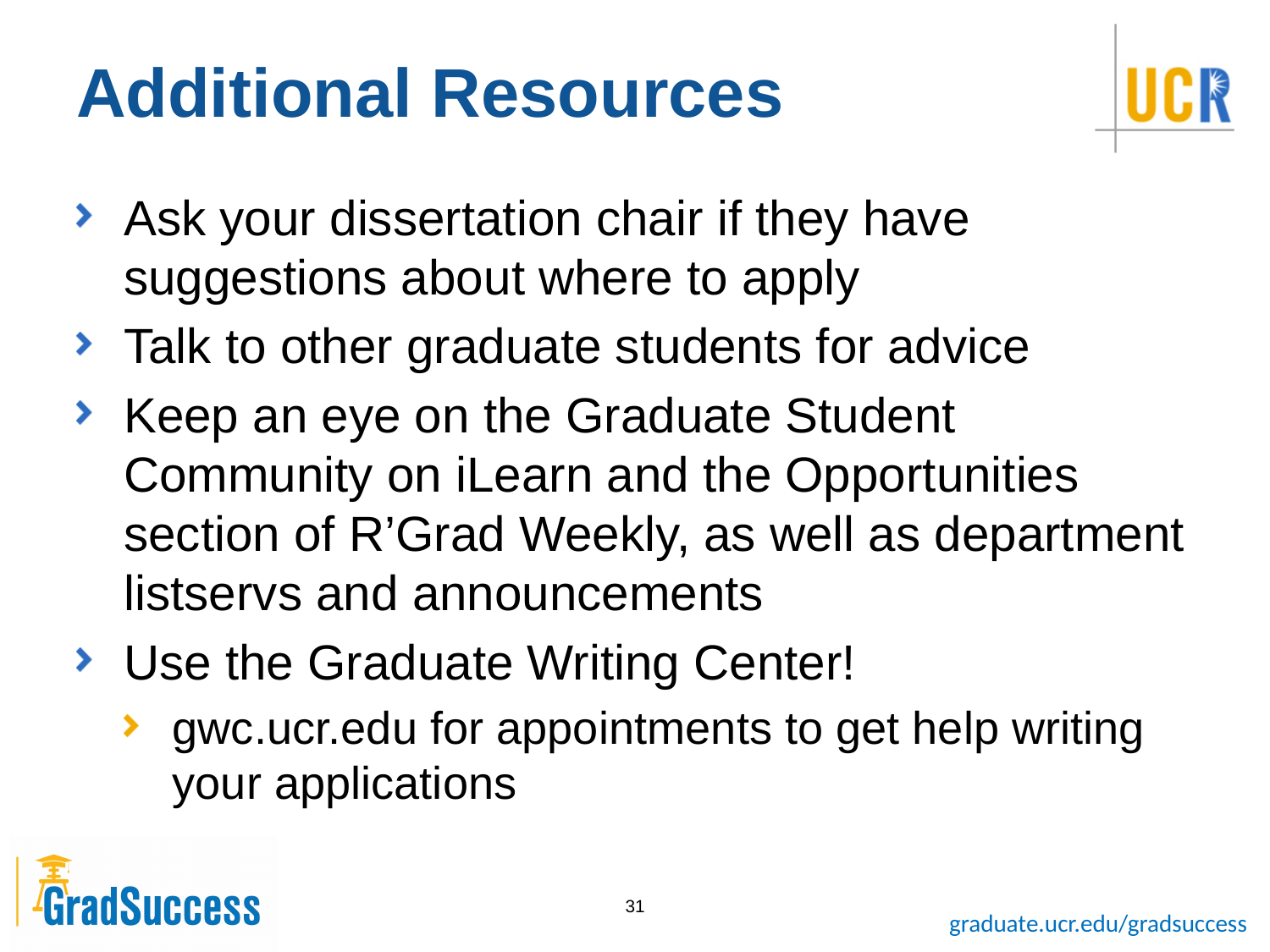

# Additional Resources
Ask your dissertation chair if they have suggestions about where to apply
Talk to other graduate students for advice
Keep an eye on the Graduate Student Community on iLearn and the Opportunities section of R’Grad Weekly, as well as department listservs and announcements
Use the Graduate Writing Center!
gwc.ucr.edu for appointments to get help writing your applications

31